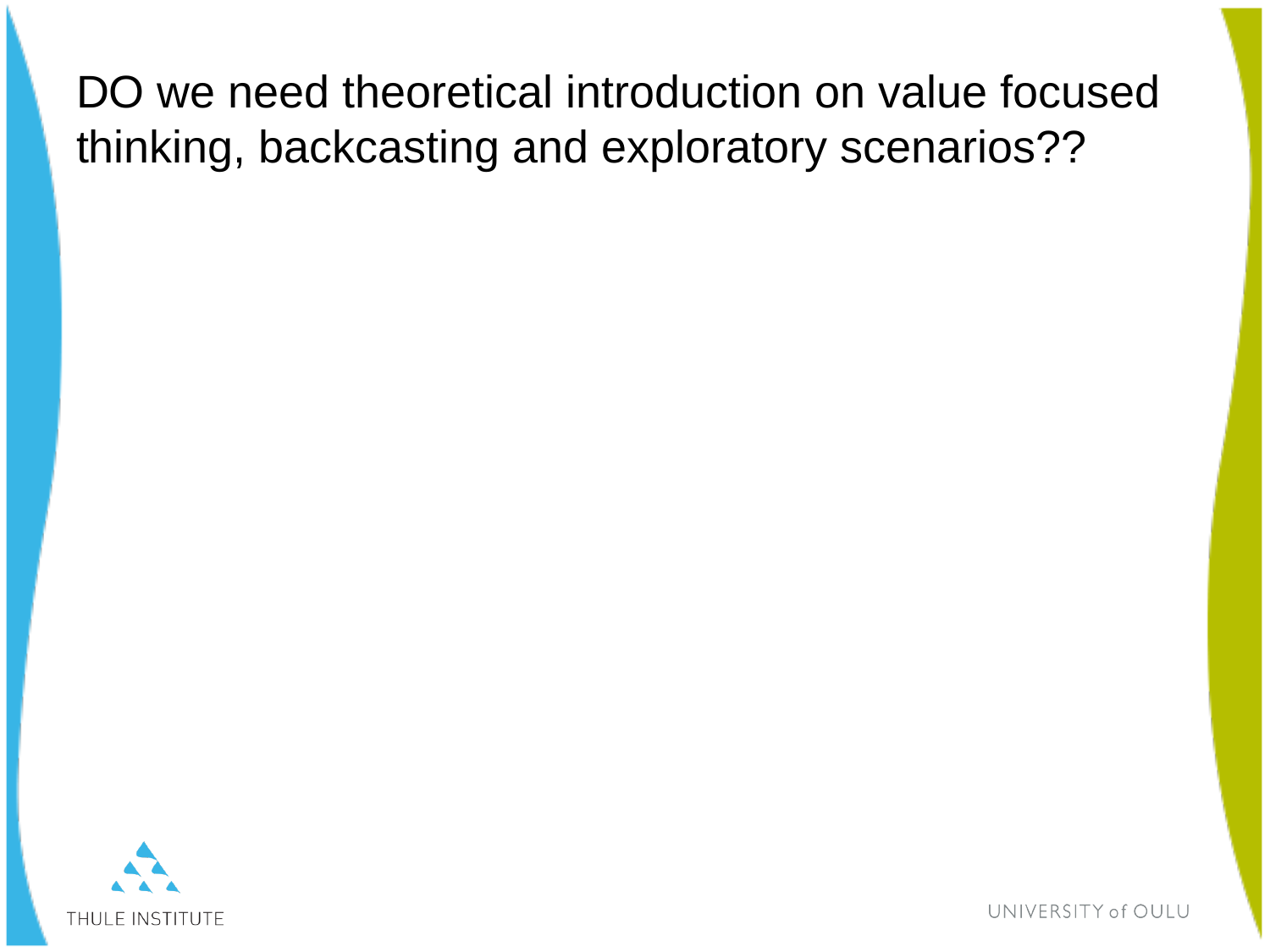

# DO we need theoretical introduction on value focused thinking, backcasting and exploratory scenarios??